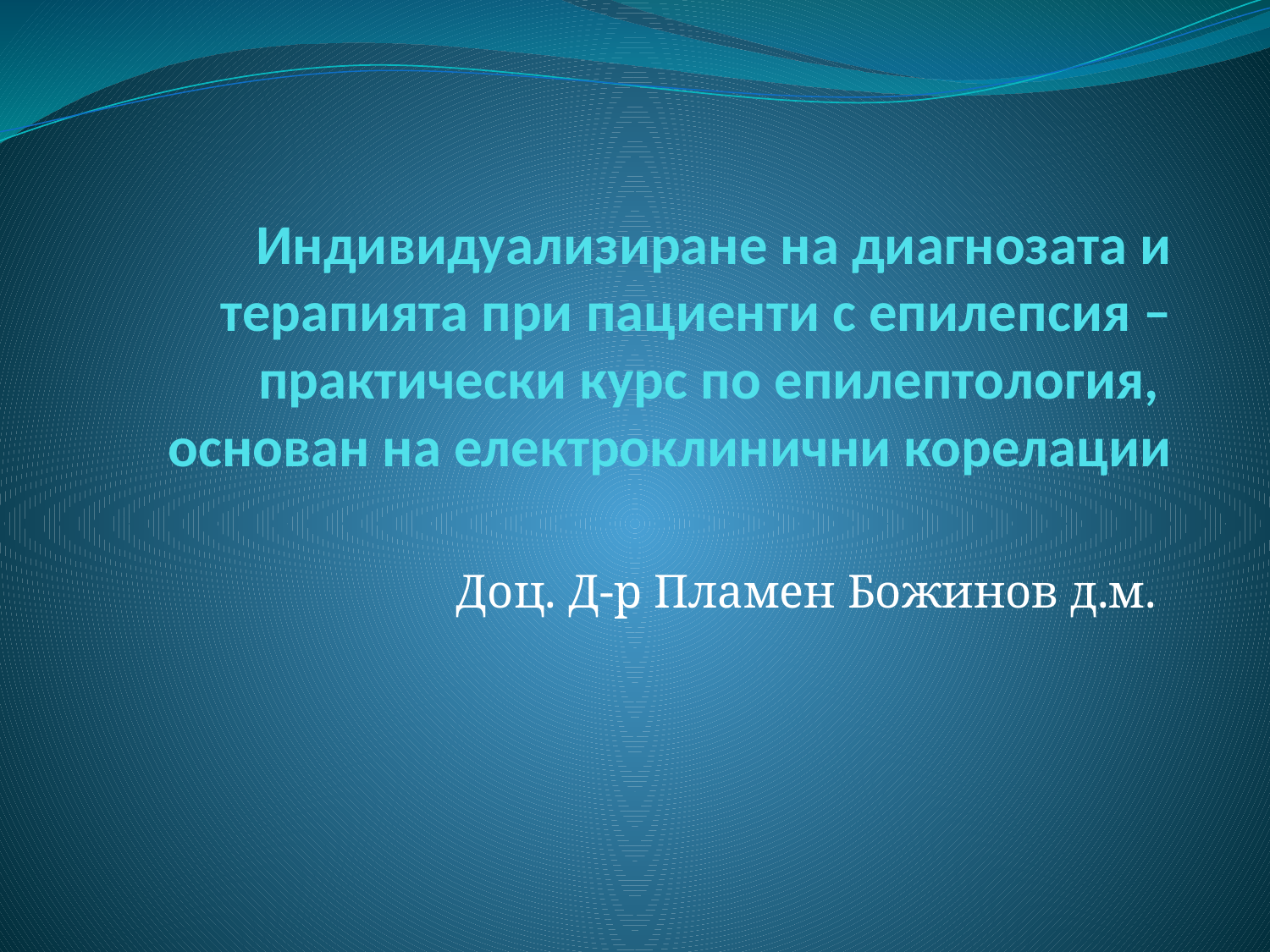

# Индивидуализиране на диагнозата и терапията при пациенти с епилепсия – практически курс по епилептология, основан на електроклинични корелации
Доц. Д-р Пламен Божинов д.м.